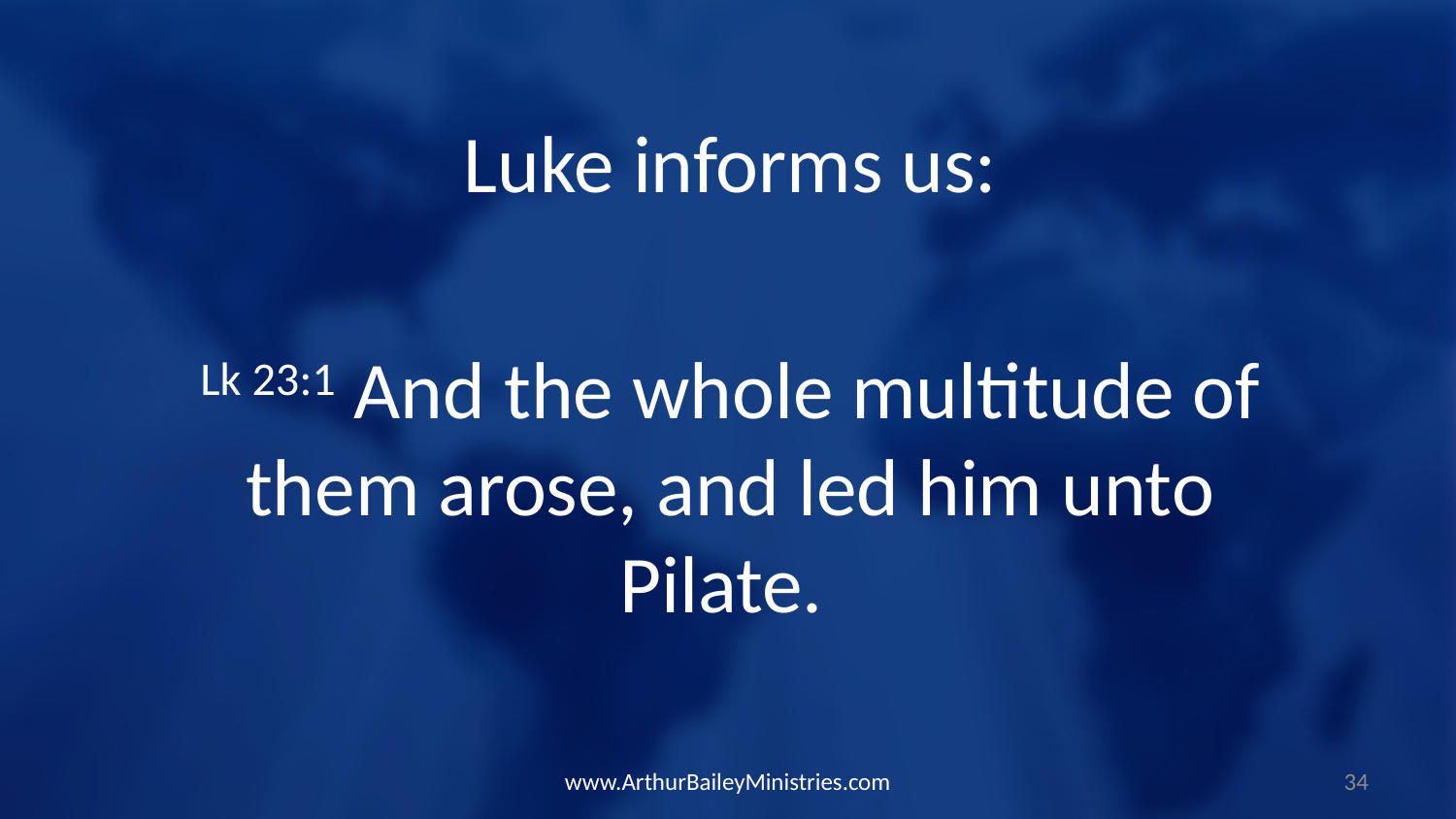

Luke informs us:

Lk 23:1 And the whole multitude of them arose, and led him unto Pilate.
www.ArthurBaileyMinistries.com
34